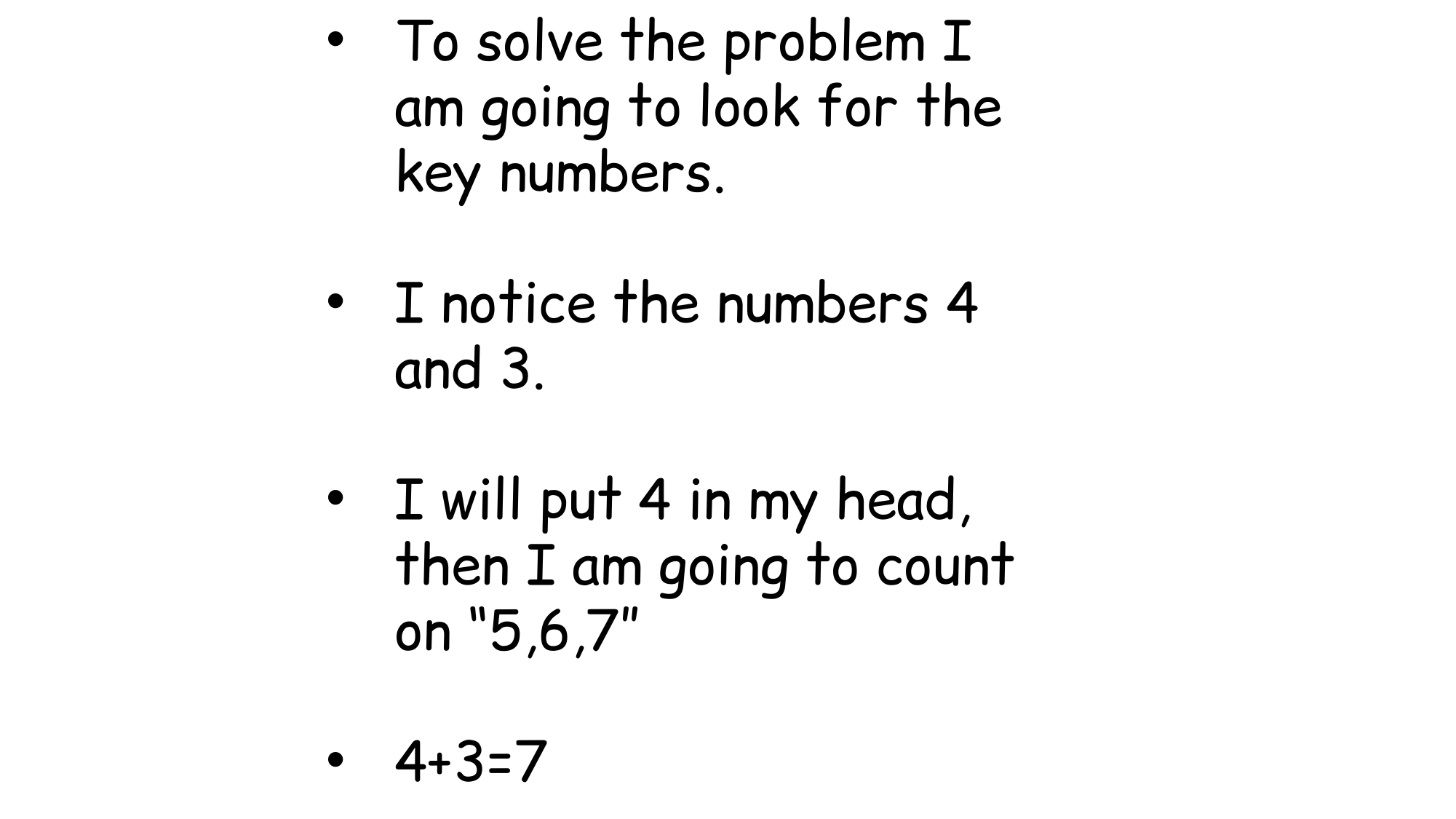

To solve the problem I am going to look for the key numbers.

I notice the numbers 4 and 3.

I will put 4 in my head, then I am going to count on “5,6,7”

4+3=7